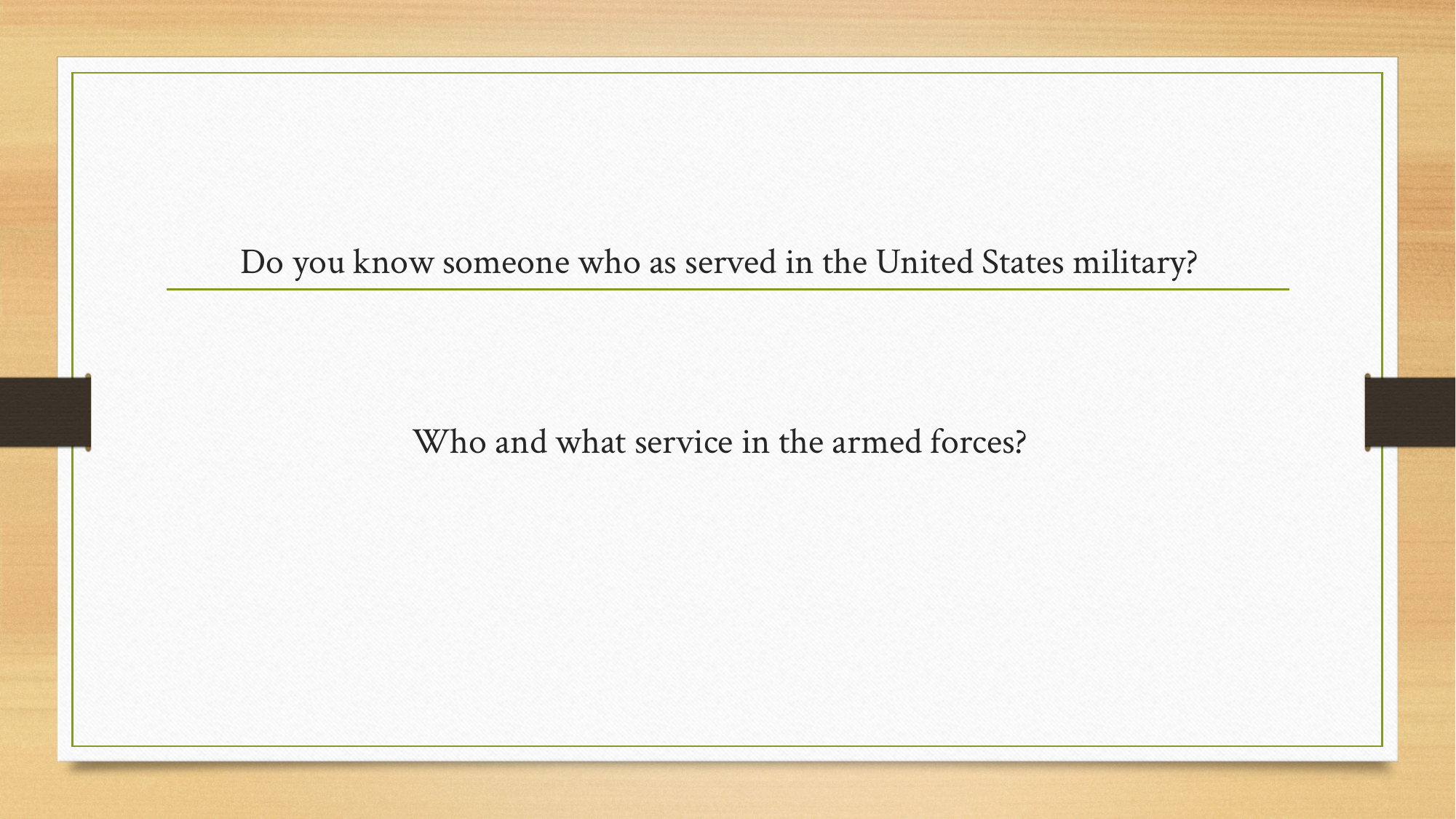

Do you know someone who as served in the United States military?

Who and what service in the armed forces?